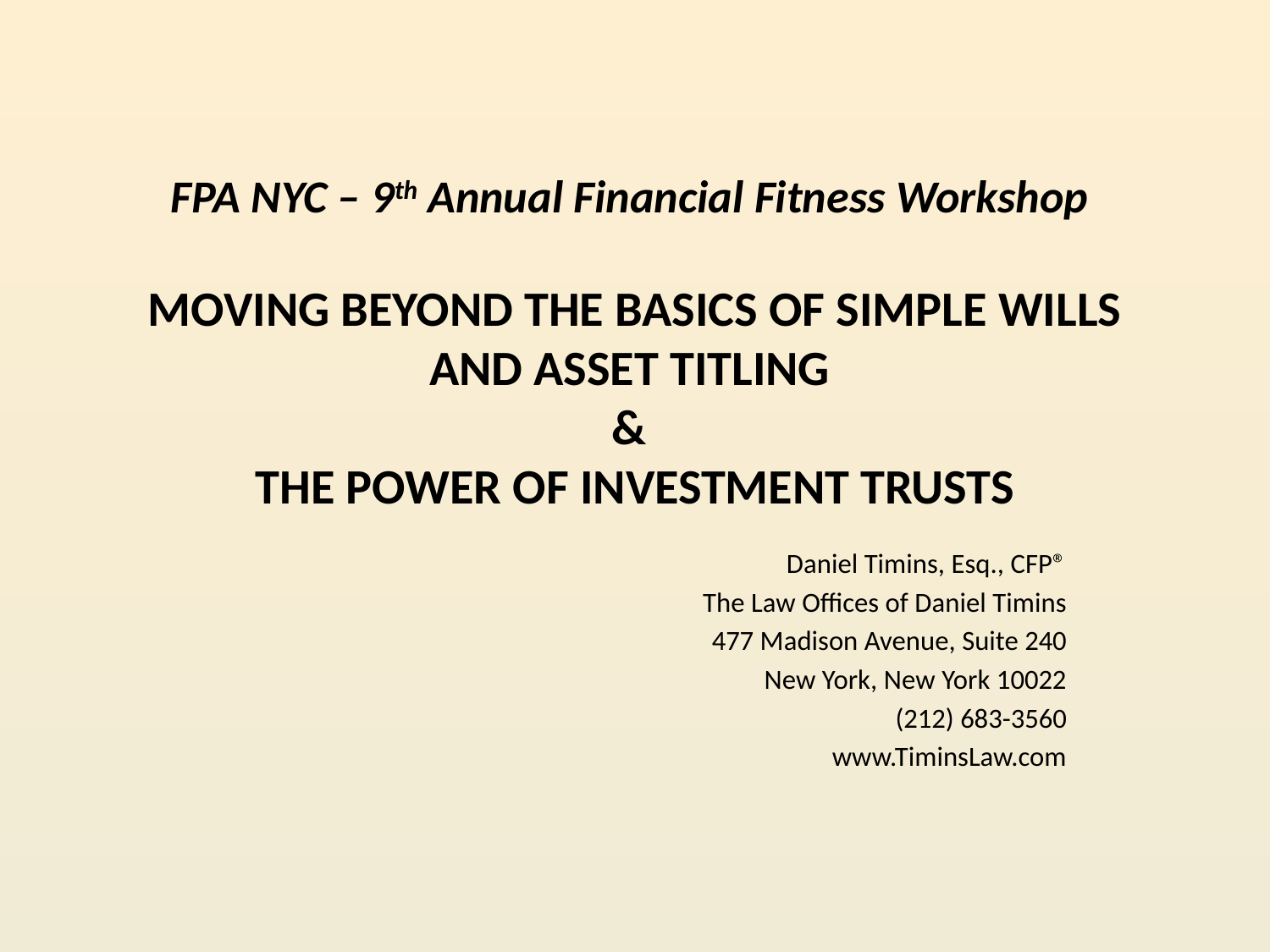

# FPA NYC – 9th Annual Financial Fitness Workshop MOVING BEYOND THE BASICS OF SIMPLE WILLS AND ASSET TITLING & THE POWER OF INVESTMENT TRUSTS
Daniel Timins, Esq., CFP®
The Law Offices of Daniel Timins
477 Madison Avenue, Suite 240
New York, New York 10022
(212) 683-3560
www.TiminsLaw.com